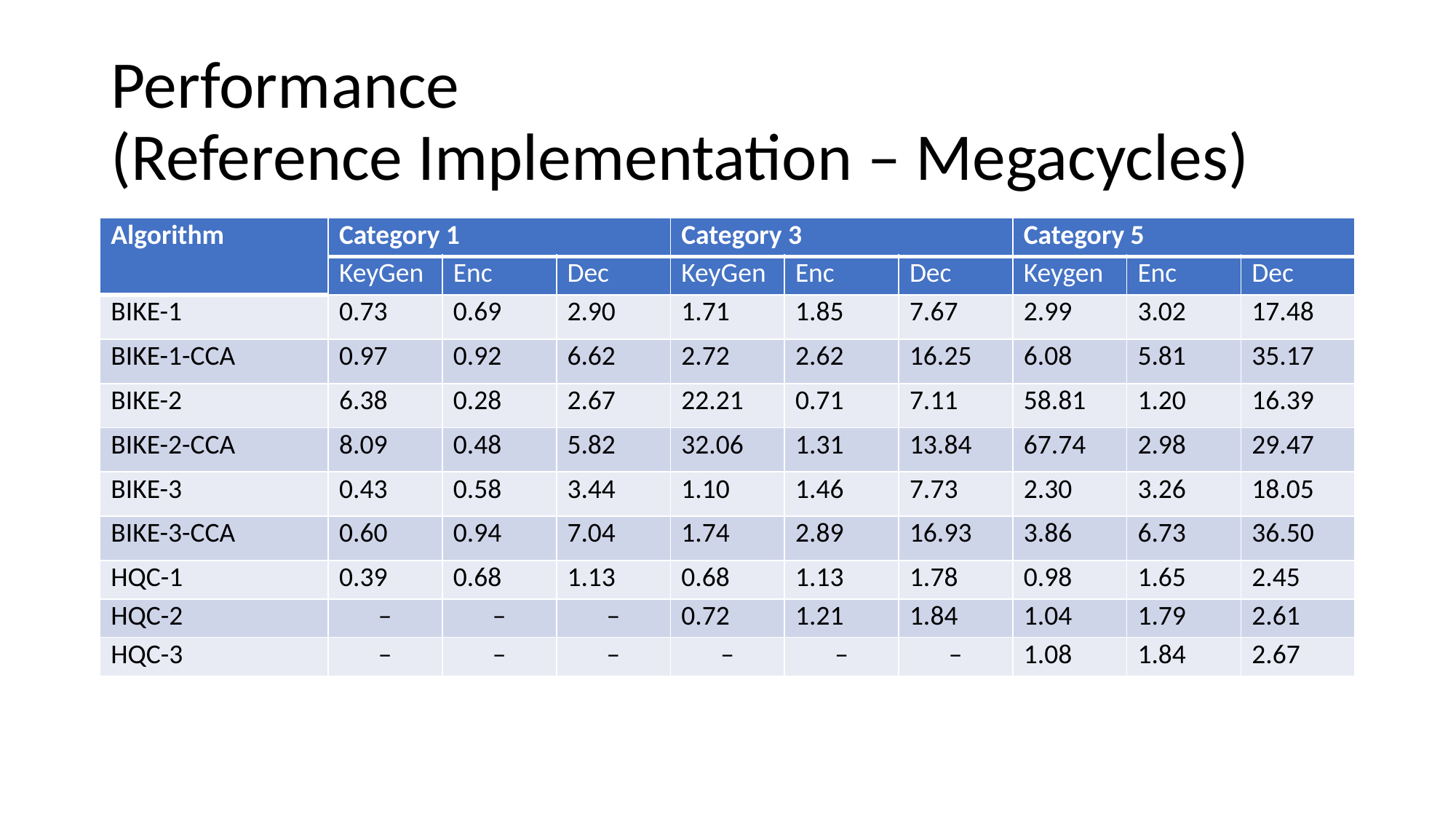

# Performance (Reference Implementation – Megacycles)
| Algorithm | Category 1 |  |  | Category 3 |  |  | Category 5 |  |  |
| --- | --- | --- | --- | --- | --- | --- | --- | --- | --- |
|  | KeyGen | Enc | Dec | KeyGen | Enc | Dec | Keygen | Enc | Dec |
| BIKE-1 | 0.73 | 0.69 | 2.90 | 1.71 | 1.85 | 7.67 | 2.99 | 3.02 | 17.48 |
| BIKE-1-CCA | 0.97 | 0.92 | 6.62 | 2.72 | 2.62 | 16.25 | 6.08 | 5.81 | 35.17 |
| BIKE-2 | 6.38 | 0.28 | 2.67 | 22.21 | 0.71 | 7.11 | 58.81 | 1.20 | 16.39 |
| BIKE-2-CCA | 8.09 | 0.48 | 5.82 | 32.06 | 1.31 | 13.84 | 67.74 | 2.98 | 29.47 |
| BIKE-3 | 0.43 | 0.58 | 3.44 | 1.10 | 1.46 | 7.73 | 2.30 | 3.26 | 18.05 |
| BIKE-3-CCA | 0.60 | 0.94 | 7.04 | 1.74 | 2.89 | 16.93 | 3.86 | 6.73 | 36.50 |
| HQC-1 | 0.39 | 0.68 | 1.13 | 0.68 | 1.13 | 1.78 | 0.98 | 1.65 | 2.45 |
| HQC-2 | – | – | – | 0.72 | 1.21 | 1.84 | 1.04 | 1.79 | 2.61 |
| HQC-3 | – | – | – | – | – | – | 1.08 | 1.84 | 2.67 |